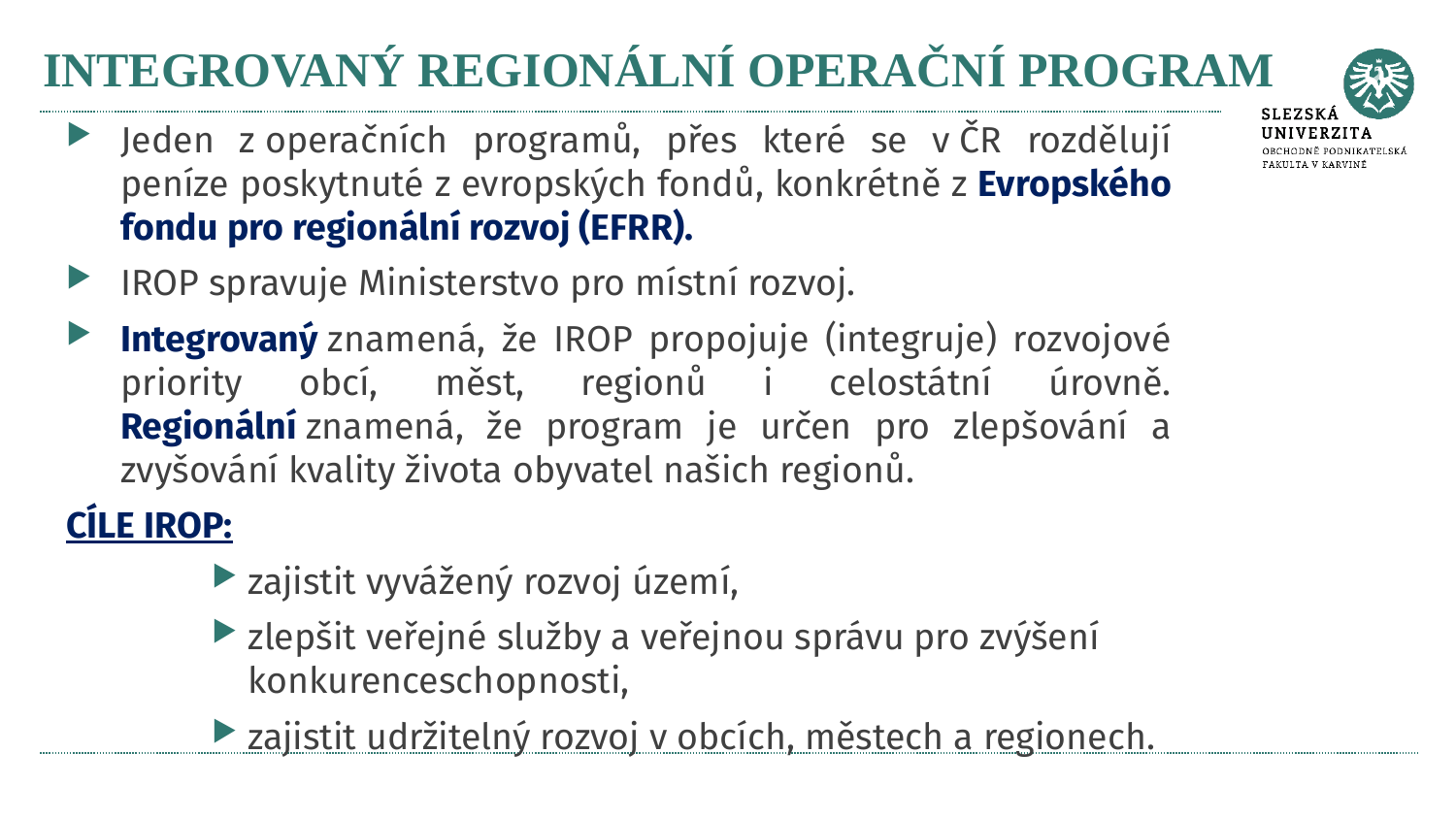

# INTEGROVANÝ REGIONÁLNÍ OPERAČNÍ PROGRAM
Jeden z operačních programů, přes které se v ČR rozdělují peníze poskytnuté z evropských fondů, konkrétně z Evropského fondu pro regionální rozvoj (EFRR).
IROP spravuje Ministerstvo pro místní rozvoj.
Integrovaný znamená, že IROP propojuje (integruje) rozvojové priority obcí, měst, regionů i celostátní úrovně.
Regionální znamená, že program je určen pro zlepšování a zvyšování kvality života obyvatel našich regionů.
CÍLE IROP:
zajistit vyvážený rozvoj území,
zlepšit veřejné služby a veřejnou správu pro zvýšení konkurenceschopnosti,
zajistit udržitelný rozvoj v obcích, městech a regionech.